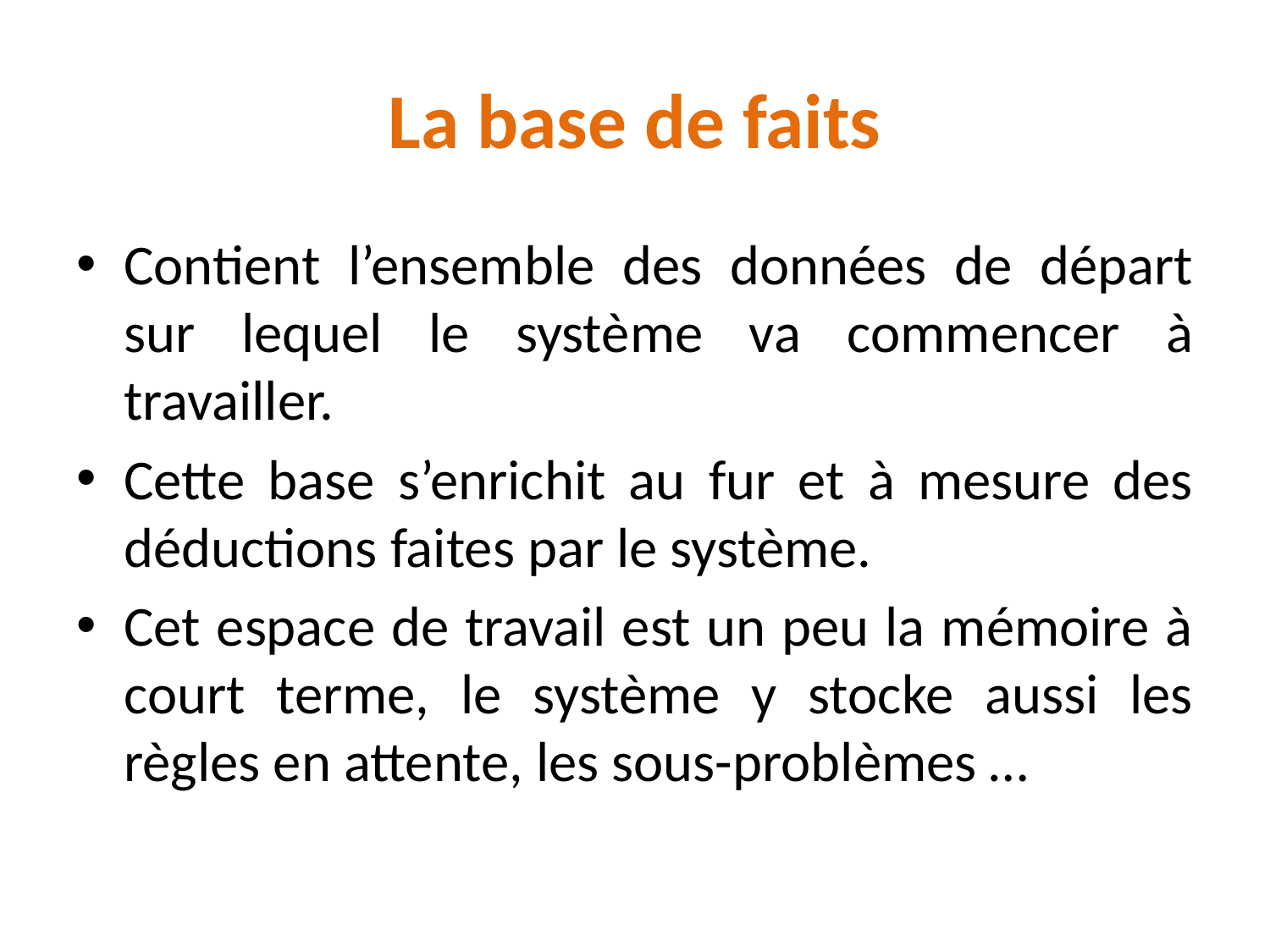

# La base de faits
Contient l’ensemble des données de départ sur lequel le système va commencer à travailler.
Cette base s’enrichit au fur et à mesure des déductions faites par le système.
Cet espace de travail est un peu la mémoire à court terme, le système y stocke aussi les règles en attente, les sous-problèmes …